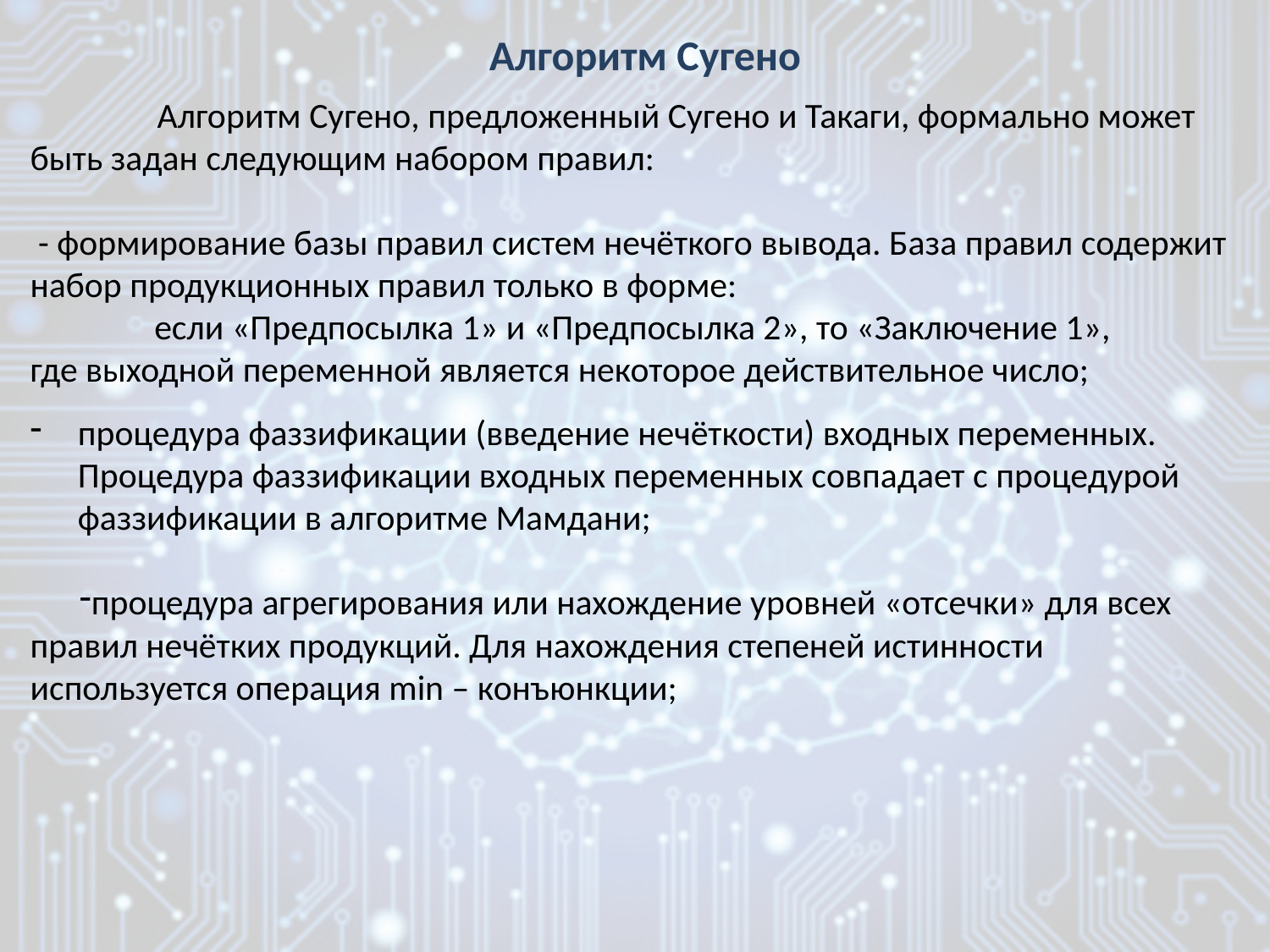

Алгоритм Сугено
	Алгоритм Сугено, предложенный Cyгeнo и Такаги, формально может быть задан следующим набором правил:

 - формирование базы правил систем нечёткого вывода. База правил содержит набор продукционных правил только в форме:
если «Предпосылка 1» и «Предпосылка 2», то «Заключение 1»,
где выходной переменной является некоторое действительное число;
процедура фаззификации (введение нечёткости) входных переменных. Процедура фаззификации входных переменных совпадает с процедурой фаззификации в алгоритме Мамдани;

процедура агрегирования или нахождение уровней «отсечки» для всех правил нечётких продукций. Для нахождения степеней истинности используется операция min – конъюнкции;